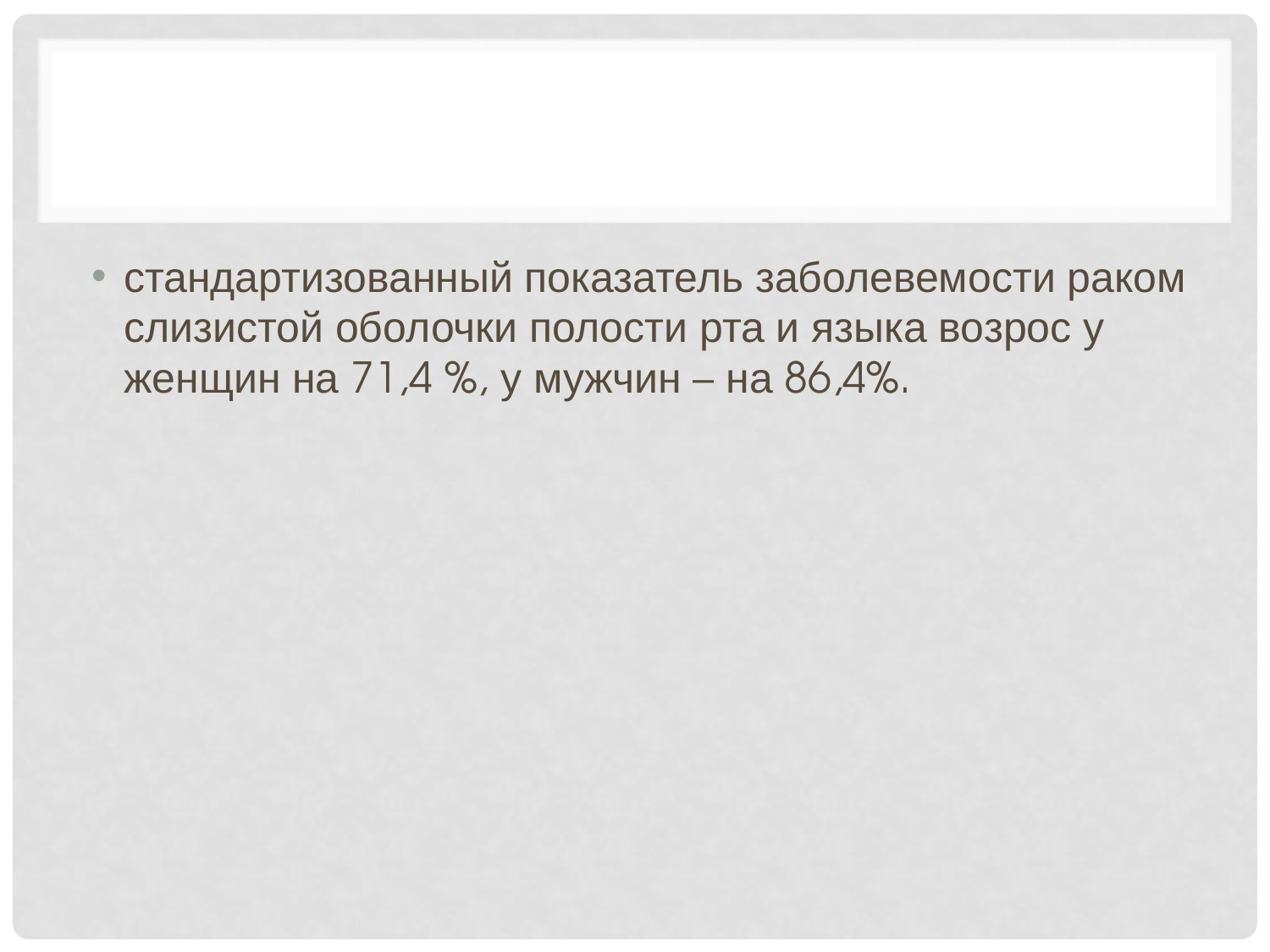

#
стандартизованный показатель заболевемости раком слизистой оболочки полости рта и языка возрос у женщин на 71,4 %, у мужчин – на 86,4%.